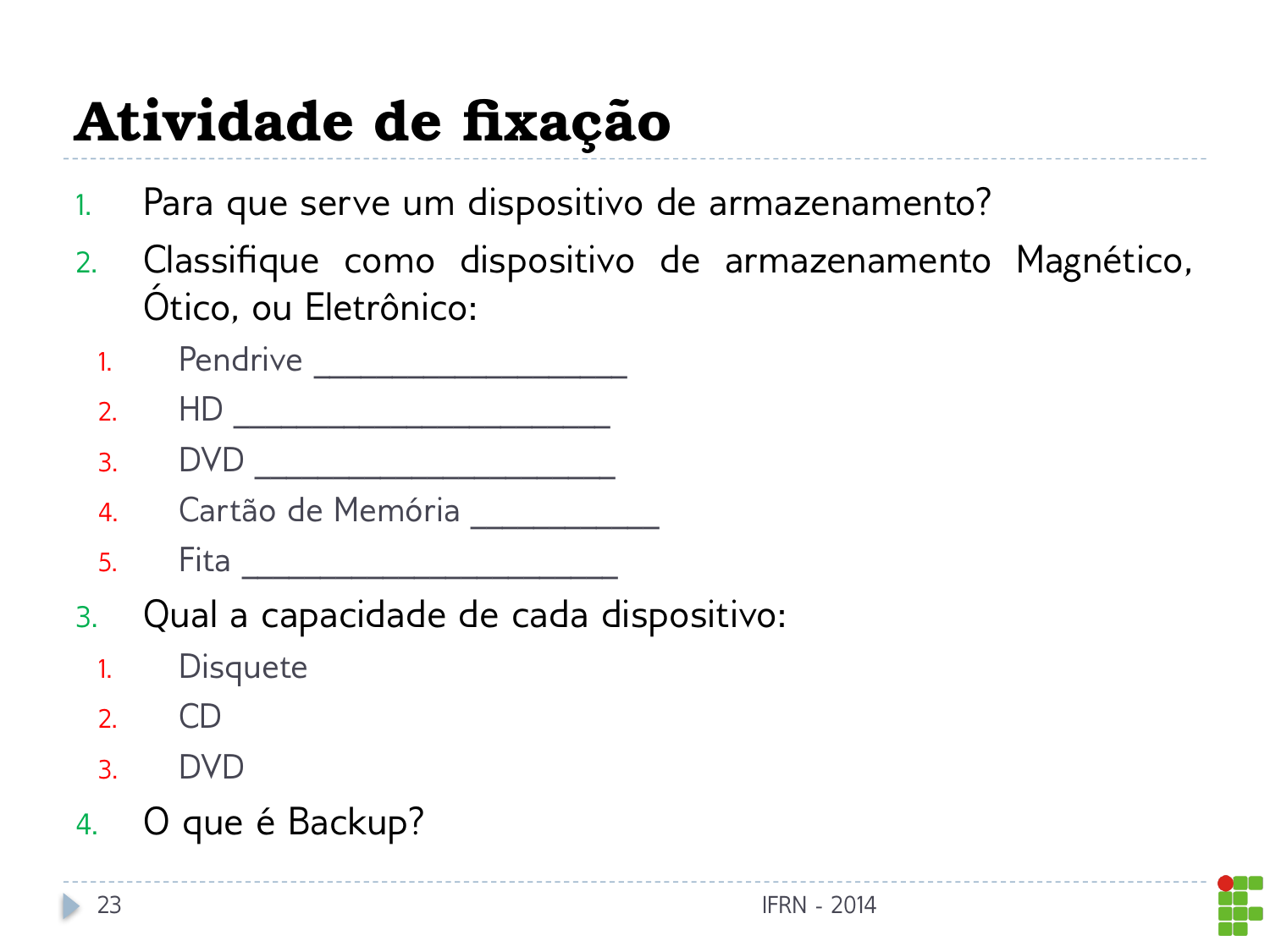

# Atividade de fixação
Para que serve um dispositivo de armazenamento?
Classifique como dispositivo de armazenamento Magnético, Ótico, ou Eletrônico:
Pendrive ____________________
HD ________________________
DVD _______________________
Cartão de Memória ____________
Fita ________________________
Qual a capacidade de cada dispositivo:
Disquete
CD
DVD
O que é Backup?

23
IFRN - 2014